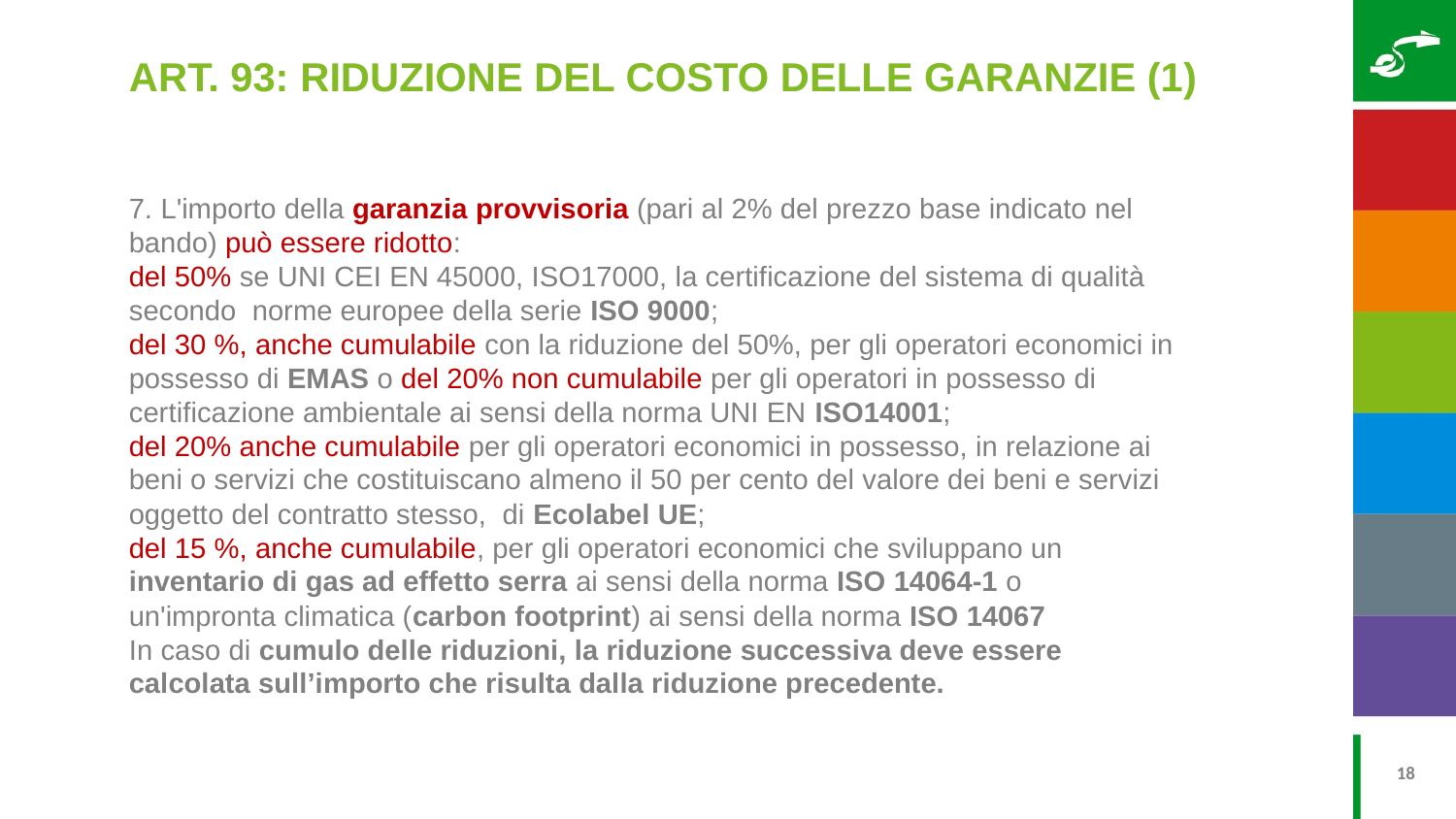

ART. 93: RIDUZIONE DEL COSTO DELLE GARANZIE (1)
7. L'importo della garanzia provvisoria (pari al 2% del prezzo base indicato nel bando) può essere ridotto:
del 50% se UNI CEI EN 45000, ISO17000, la certificazione del sistema di qualità secondo  norme europee della serie ISO 9000;
del 30 %, anche cumulabile con la riduzione del 50%, per gli operatori economici in possesso di EMAS o del 20% non cumulabile per gli operatori in possesso di certificazione ambientale ai sensi della norma UNI EN ISO14001;
del 20% anche cumulabile per gli operatori economici in possesso, in relazione ai beni o servizi che costituiscano almeno il 50 per cento del valore dei beni e servizi oggetto del contratto stesso,  di Ecolabel UE;
del 15 %, anche cumulabile, per gli operatori economici che sviluppano un inventario di gas ad effetto serra ai sensi della norma ISO 14064-1 o un'impronta climatica (carbon footprint) ai sensi della norma ISO 14067
In caso di cumulo delle riduzioni, la riduzione successiva deve essere calcolata sull’importo che risulta dalla riduzione precedente.

18